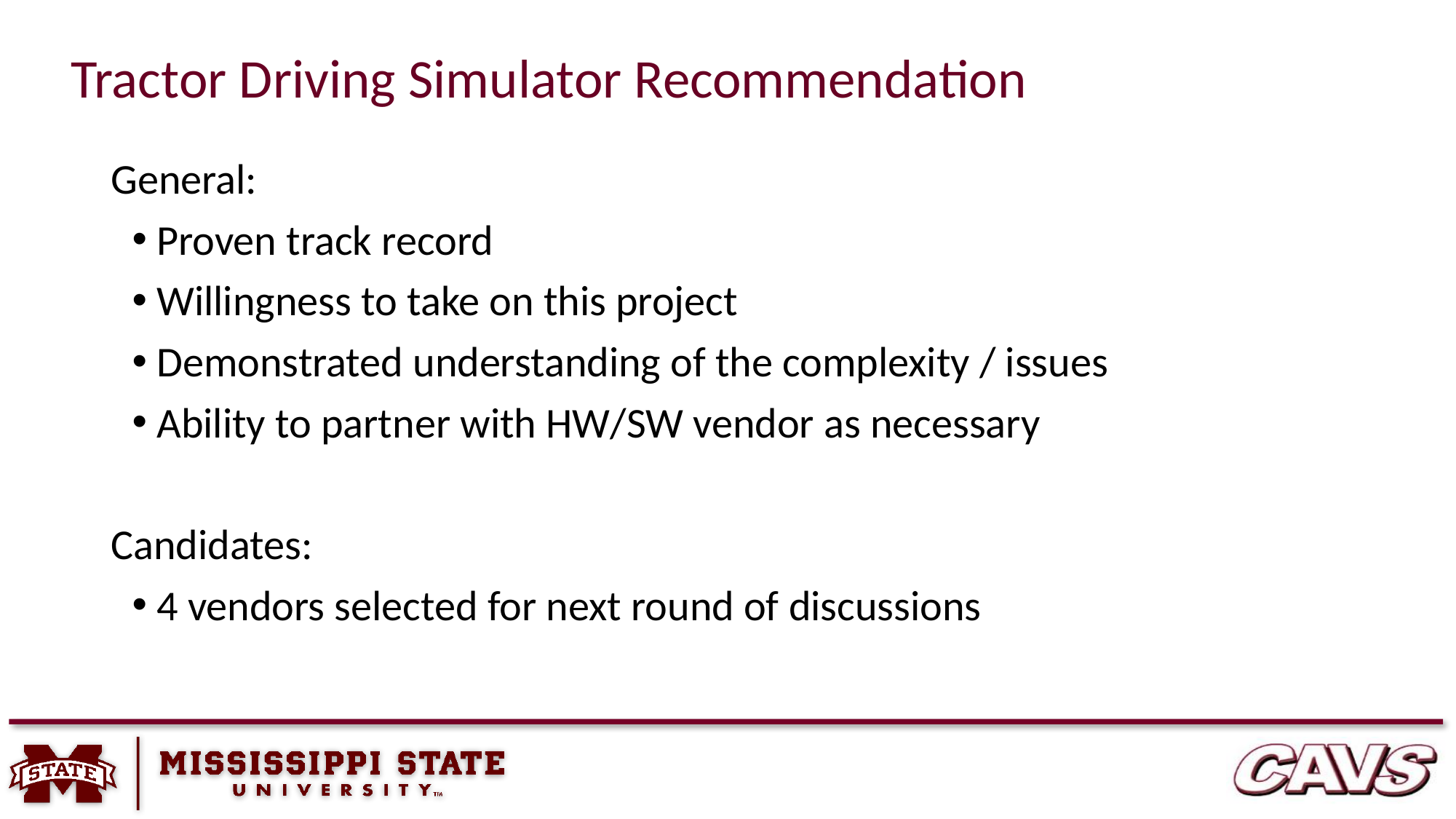

# Tractor Driving Simulator Recommendation
General:
 Proven track record
 Willingness to take on this project
 Demonstrated understanding of the complexity / issues
 Ability to partner with HW/SW vendor as necessary

Candidates:
 4 vendors selected for next round of discussions